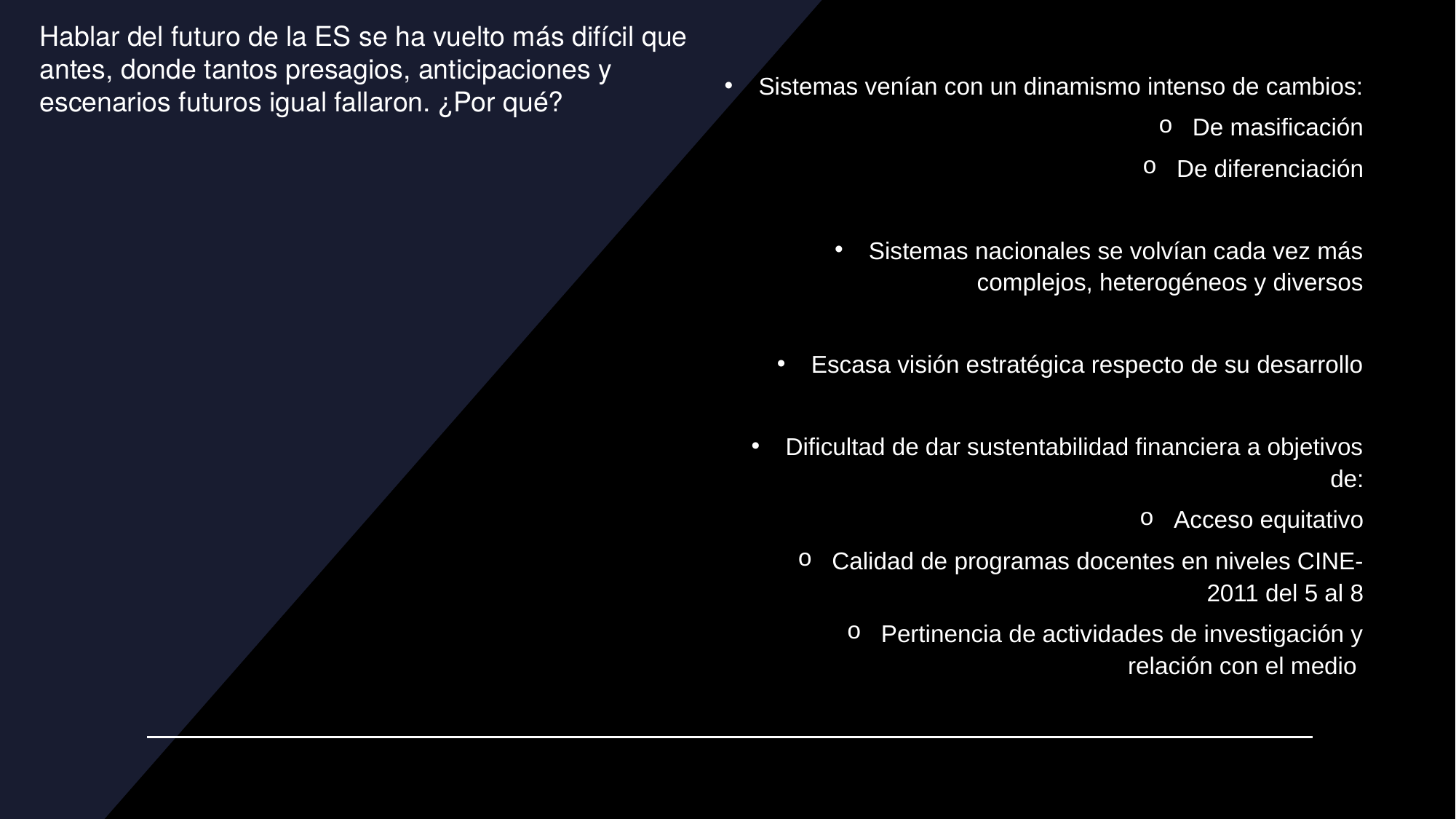

Hablar del futuro de la ES se ha vuelto más difícil que antes, donde tantos presagios, anticipaciones y escenarios futuros igual fallaron. ¿Por qué?

Sistemas venían con un dinamismo intenso de cambios:
De masificación
De diferenciación

Sistemas nacionales se volvían cada vez más complejos, heterogéneos y diversos

Escasa visión estratégica respecto de su desarrollo

Dificultad de dar sustentabilidad financiera a objetivos de:
Acceso equitativo
Calidad de programas docentes en niveles CINE-2011 del 5 al 8
Pertinencia de actividades de investigación y relación con el medio